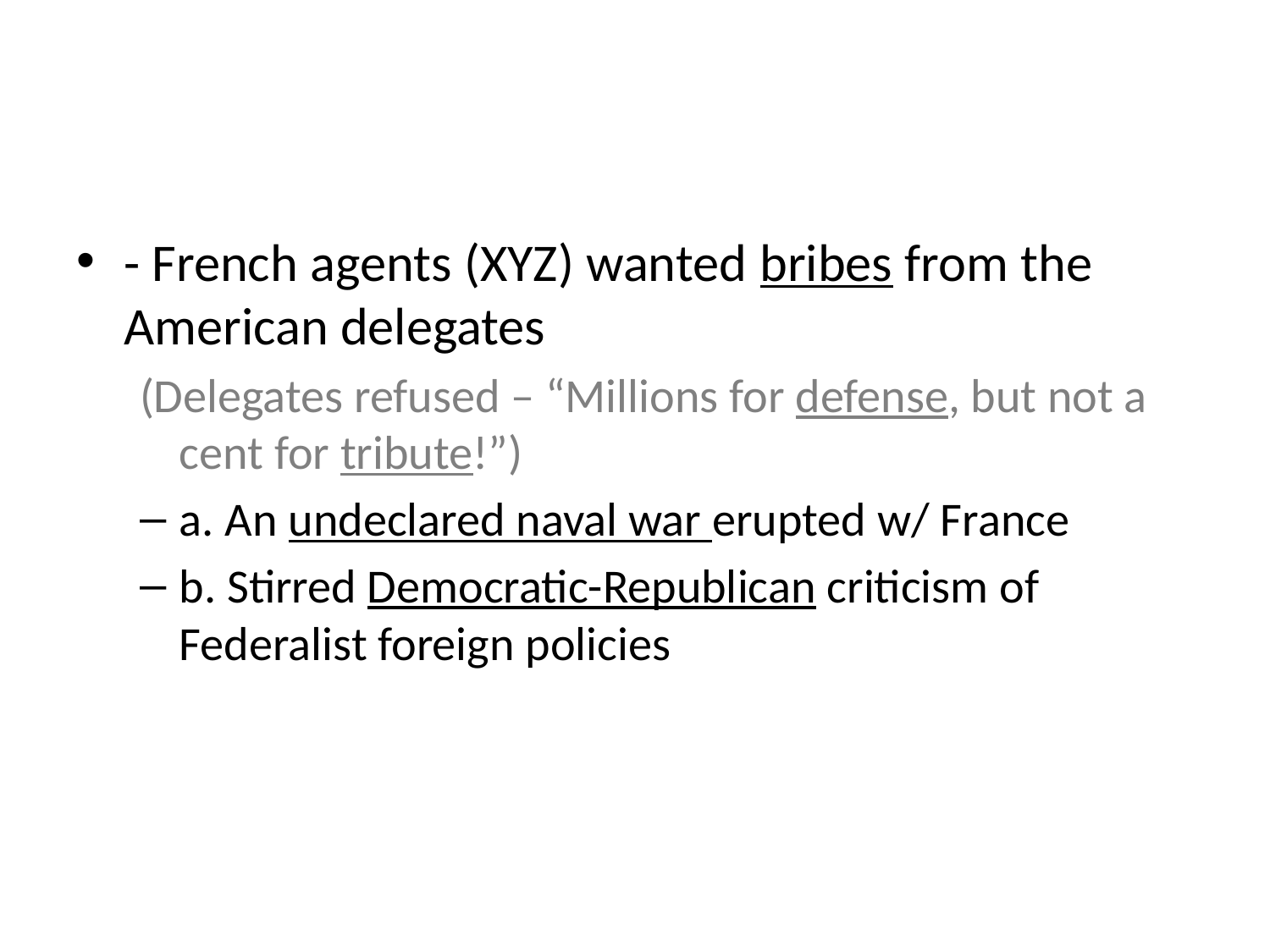

#
- French agents (XYZ) wanted bribes from the American delegates
(Delegates refused – “Millions for defense, but not a cent for tribute!”)
a. An undeclared naval war erupted w/ France
b. Stirred Democratic-Republican criticism of Federalist foreign policies